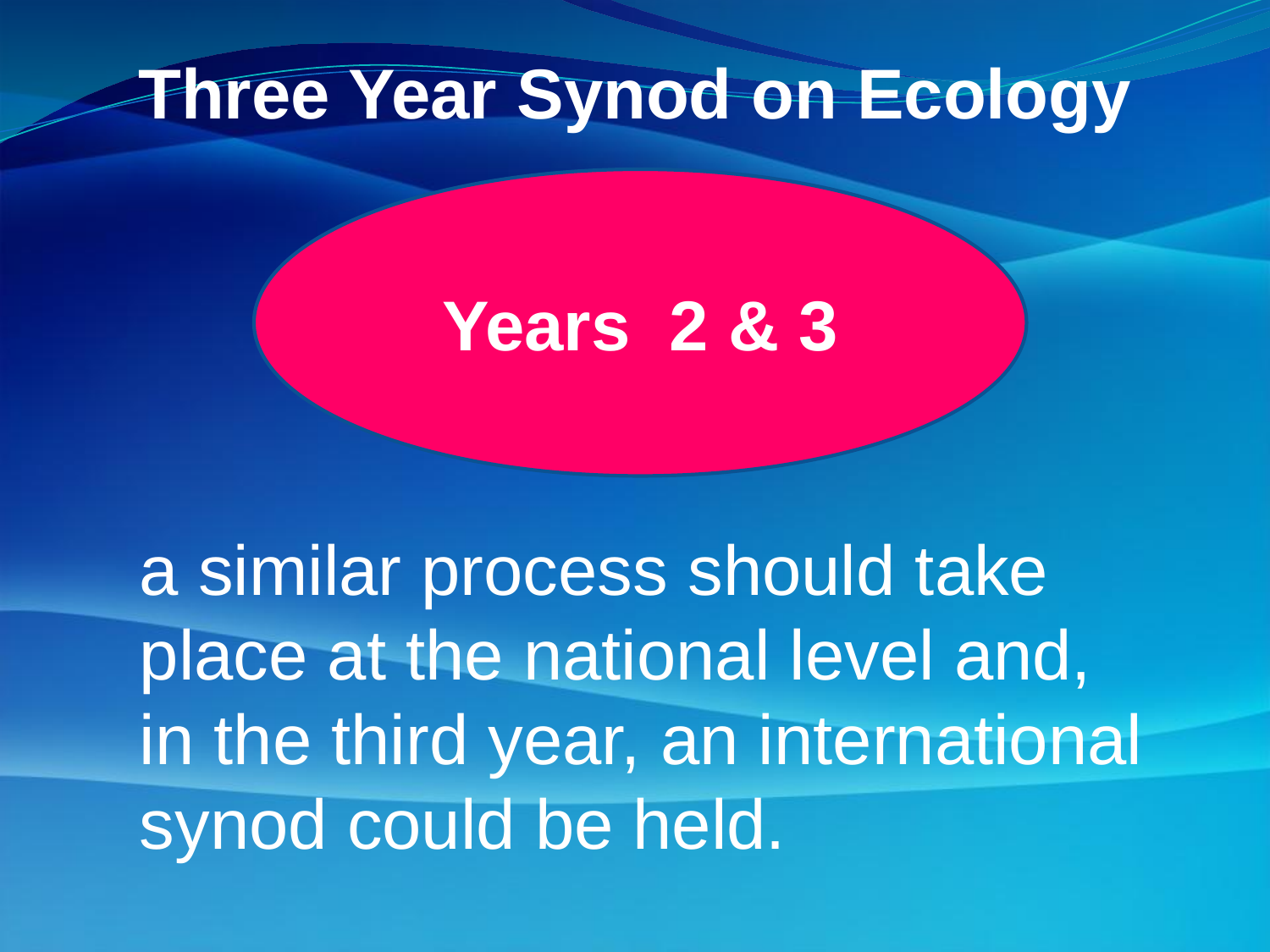

Three Year Synod on Ecology
Years  2 & 3
a similar process should take place at the national level and, in the third year, an international synod could be held.